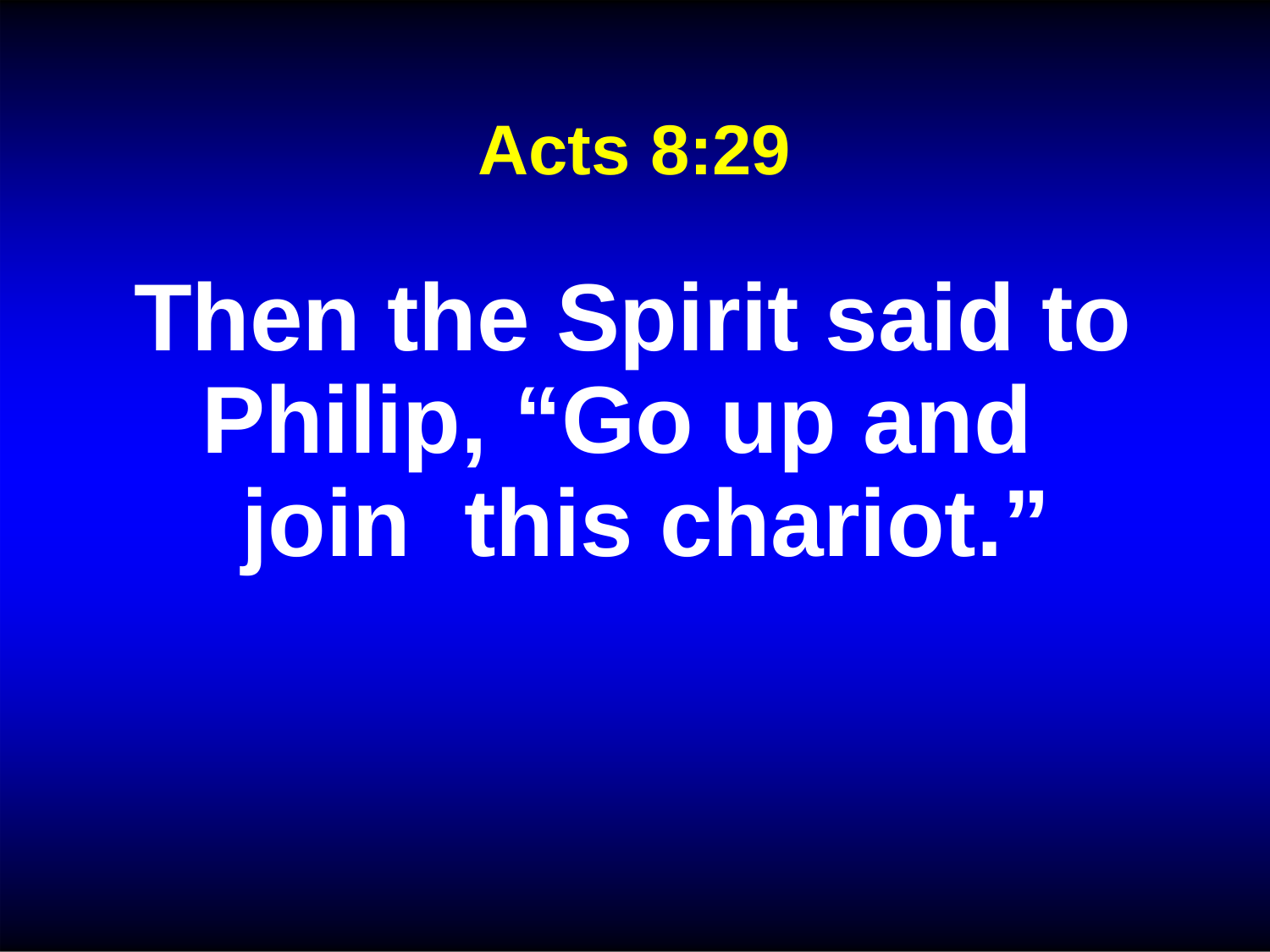

Acts 8:29
Then the Spirit said to  Philip, “Go up and	join  this chariot.”